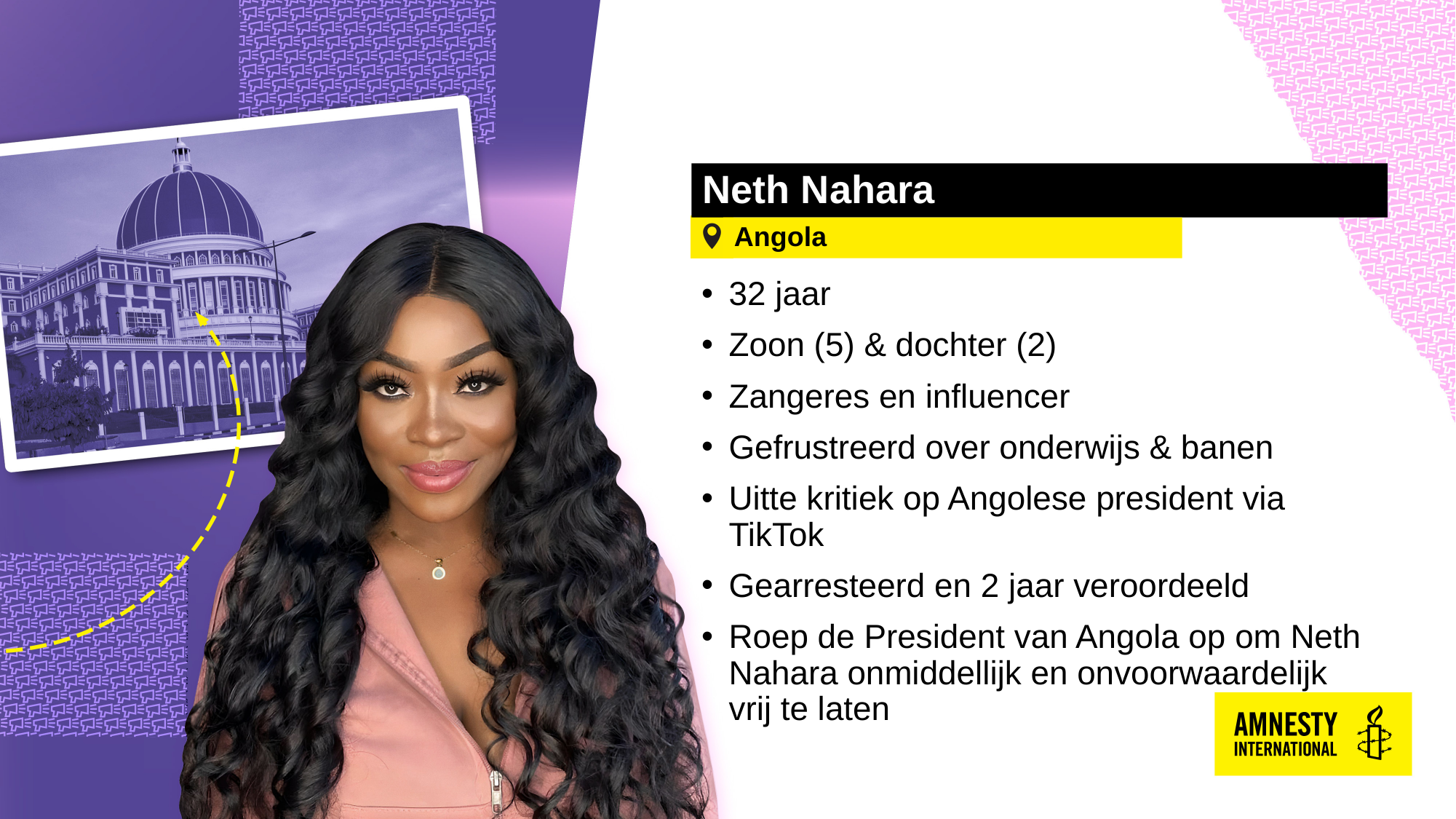

# Neth Nahara
Angola
32 jaar
Zoon (5) & dochter (2)
Zangeres en influencer
Gefrustreerd over onderwijs & banen
Uitte kritiek op Angolese president via TikTok
Gearresteerd en 2 jaar veroordeeld
Roep de President van Angola op om Neth Nahara onmiddellĳk en onvoorwaardelĳk vrĳ te laten